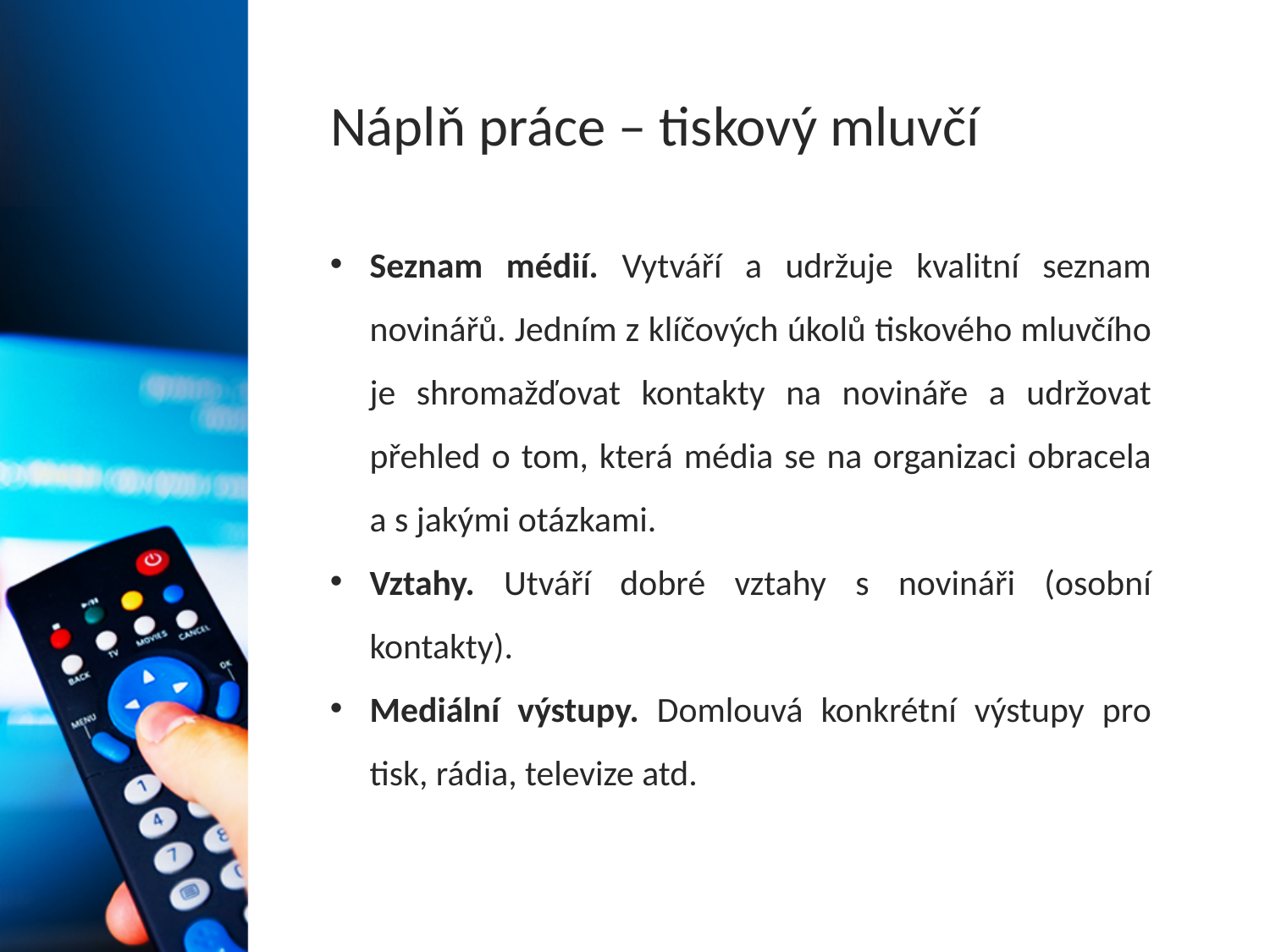

# Náplň práce – tiskový mluvčí
Seznam médií. Vytváří a udržuje kvalitní seznam novinářů. Jedním z klíčových úkolů tiskového mluvčího je shromažďovat kontakty na novináře a udržovat přehled o tom, která média se na organizaci obracela a s jakými otázkami.
Vztahy. Utváří dobré vztahy s novináři (osobní kontakty).
Mediální výstupy. Domlouvá konkrétní výstupy pro tisk, rádia, televize atd.